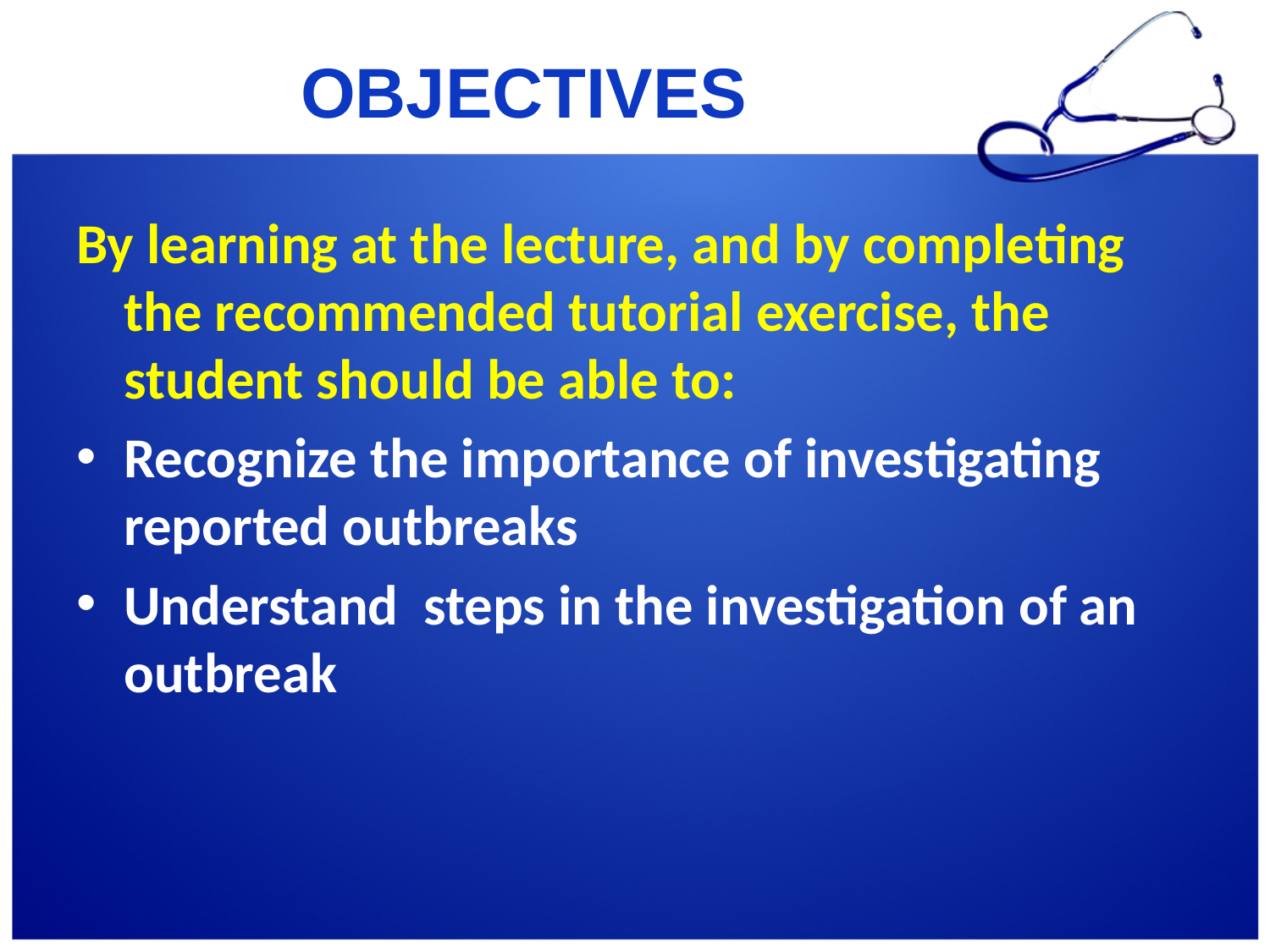

# OBJECTIVES
By learning at the lecture, and by completing the recommended tutorial exercise, the student should be able to:
Recognize the importance of investigating reported outbreaks
Understand  steps in the investigation of an outbreak